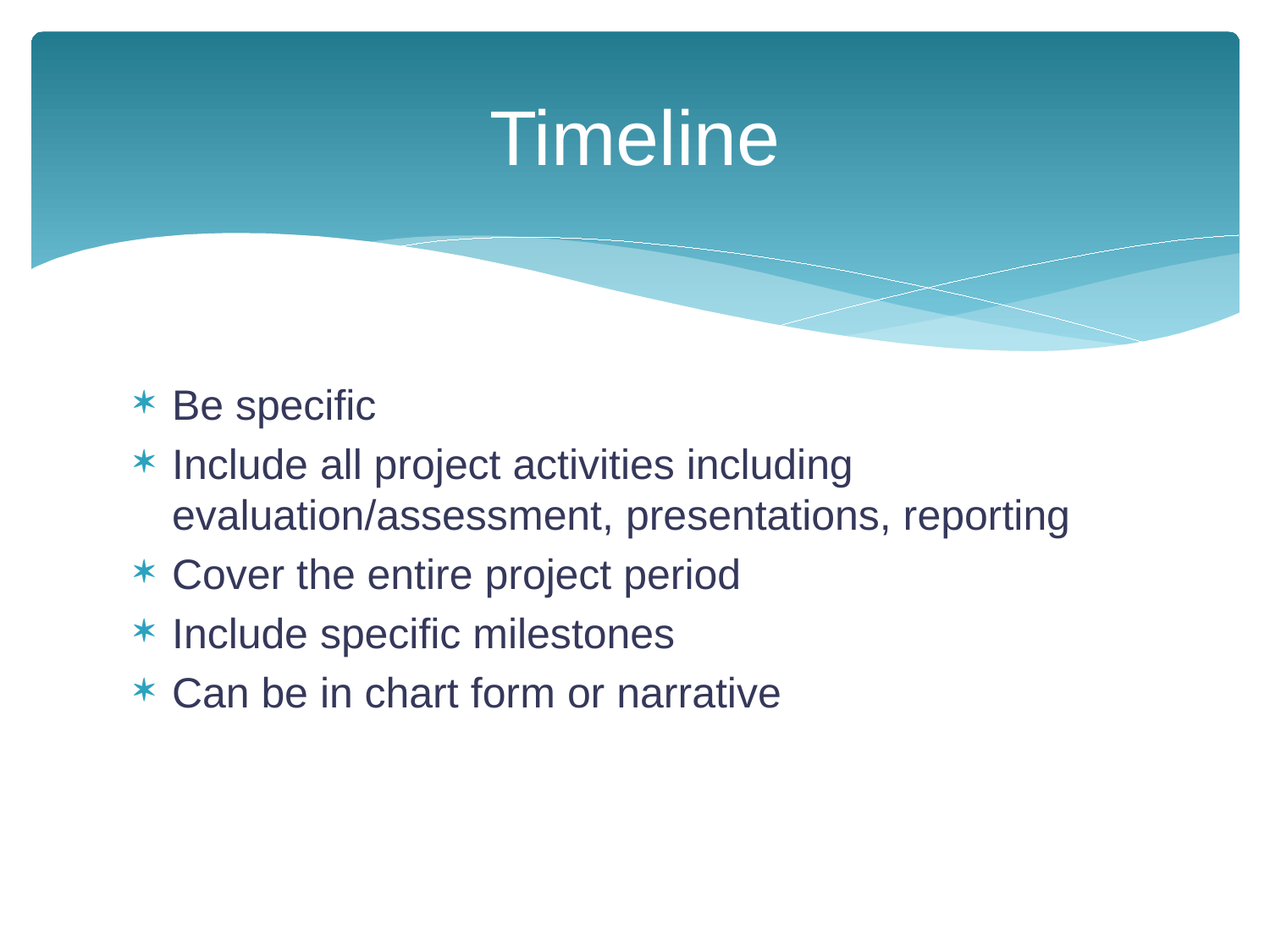

# Timeline
Be specific
Include all project activities including evaluation/assessment, presentations, reporting
Cover the entire project period
Include specific milestones
Can be in chart form or narrative